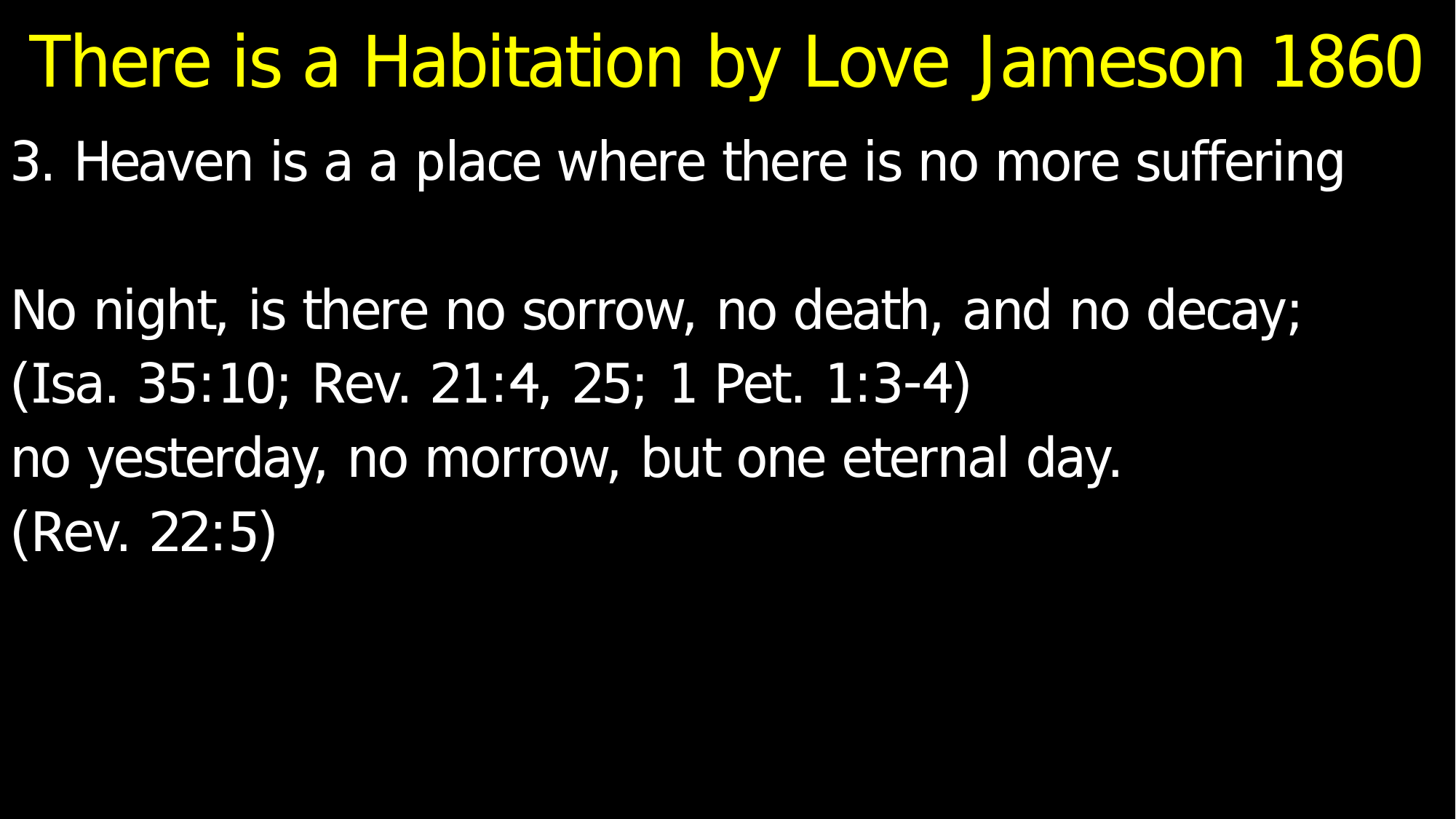

# There is a Habitation by Love Jameson 1860
3. Heaven is a a place where there is no more suffering

No night, is there no sorrow, no death, and no decay;
(Isa. 35:10; Rev. 21:4, 25; 1 Pet. 1:3-4)
no yesterday, no morrow, but one eternal day.
(Rev. 22:5)